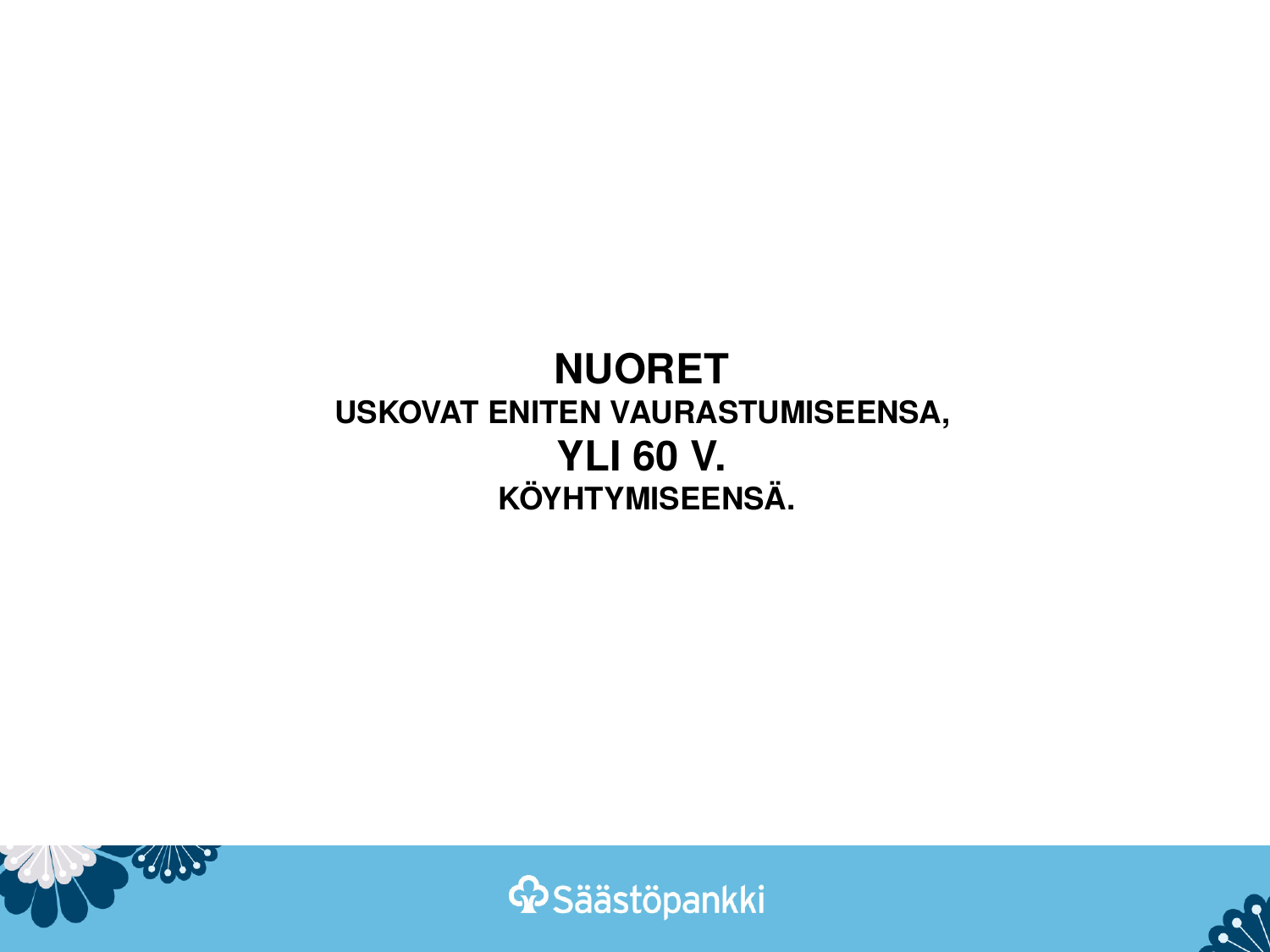

# Nuoret uskovat eniten vaurastumiseensa, yli 60 v. Köyhtymiseensä.